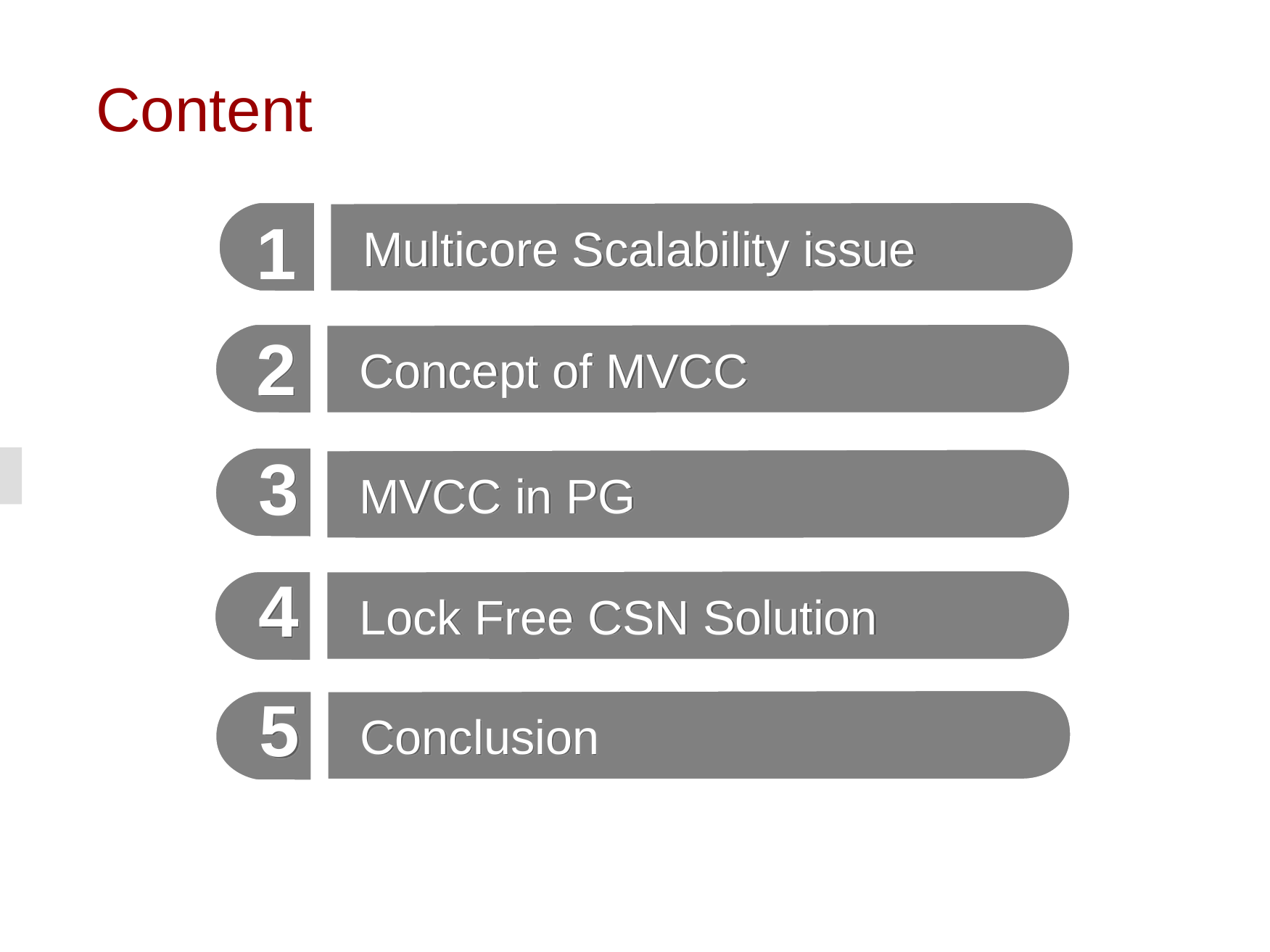

# Content

1

Multicore Scalability issue
2

Concept of MVCC
3

MVCC in PG
4

Lock Free CSN Solution
5

Conclusion